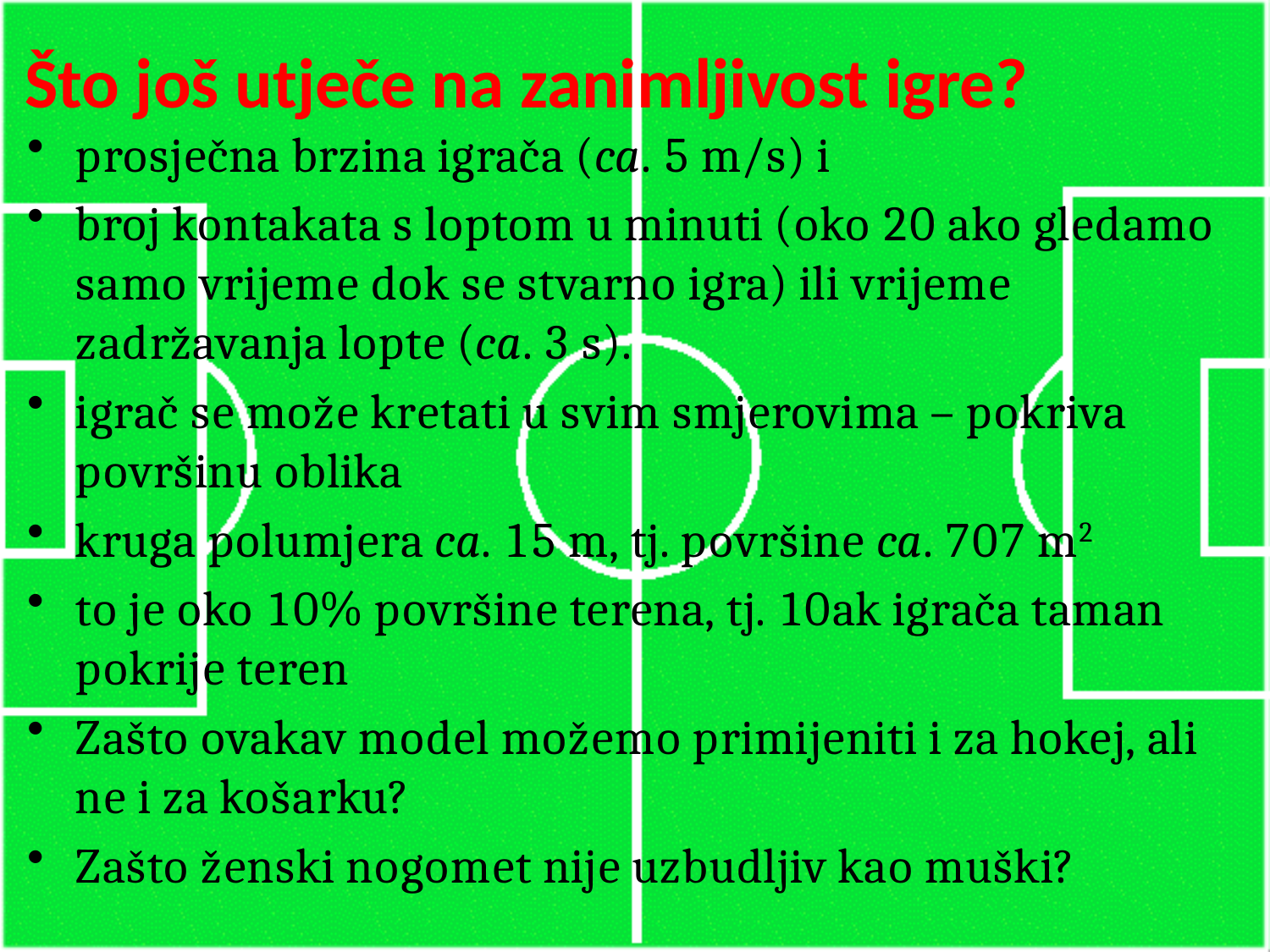

# Što još utječe na zanimljivost igre?
prosječna brzina igrača (ca. 5 m/s) i
broj kontakata s loptom u minuti (oko 20 ako gledamo samo vrijeme dok se stvarno igra) ili vrijeme zadržavanja lopte (ca. 3 s).
igrač se može kretati u svim smjerovima – pokriva površinu oblika
kruga polumjera ca. 15 m, tj. površine ca. 707 m2
to je oko 10% površine terena, tj. 10ak igrača taman pokrije teren
Zašto ovakav model možemo primijeniti i za hokej, ali ne i za košarku?
Zašto ženski nogomet nije uzbudljiv kao muški?